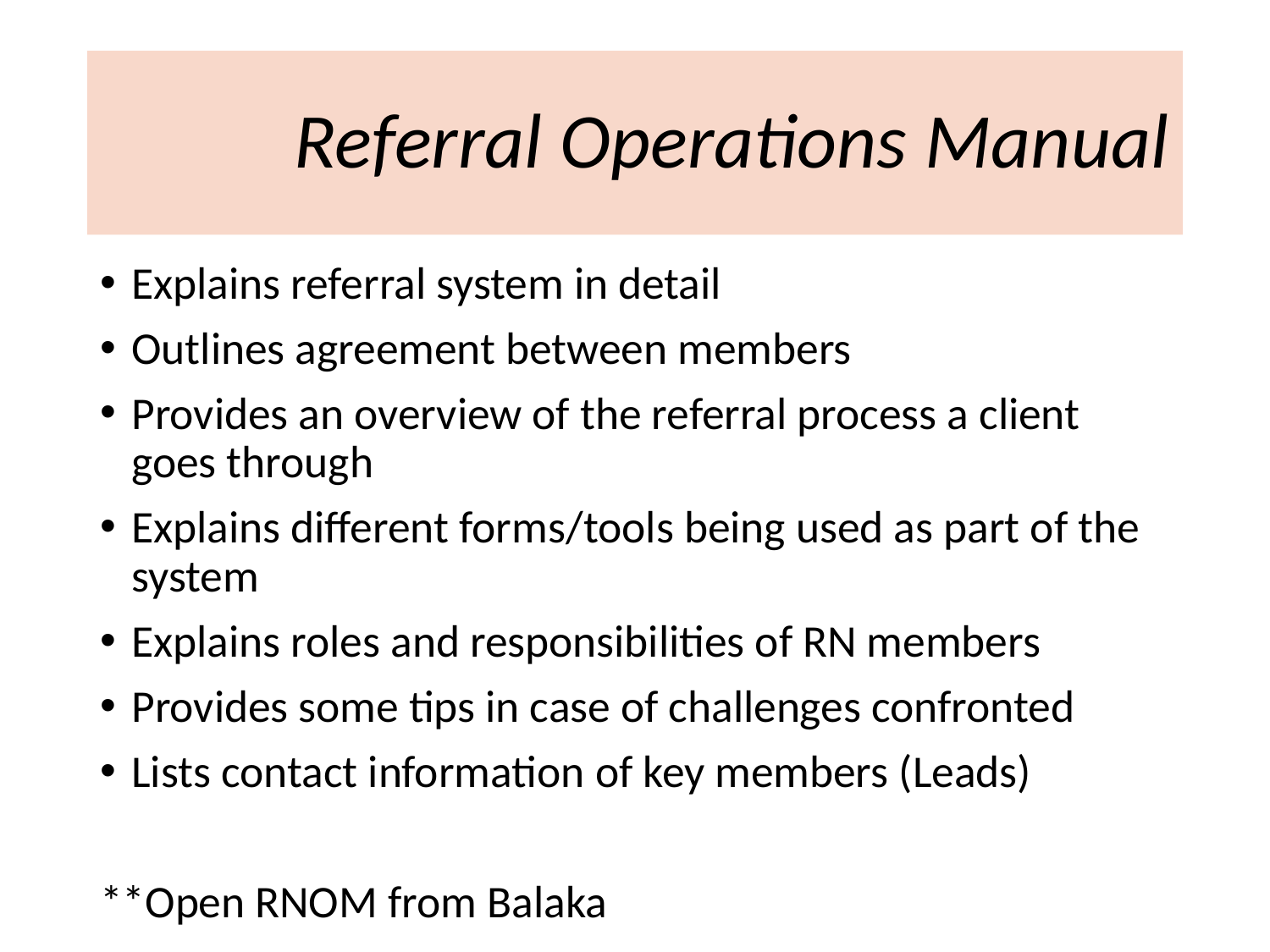

# Referral Operations Manual
Explains referral system in detail
Outlines agreement between members
Provides an overview of the referral process a client goes through
Explains different forms/tools being used as part of the system
Explains roles and responsibilities of RN members
Provides some tips in case of challenges confronted
Lists contact information of key members (Leads)

**Open RNOM from Balaka